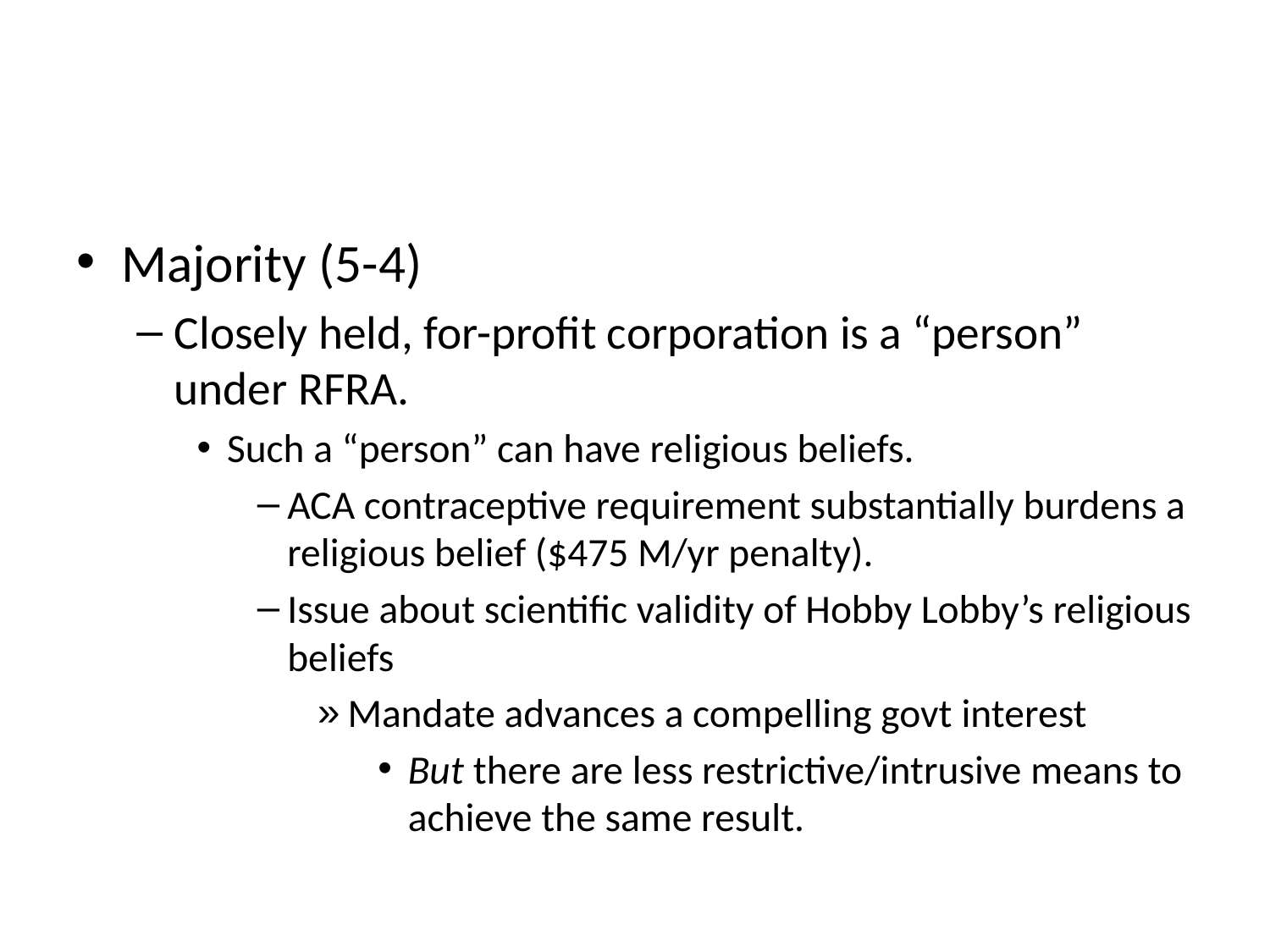

#
Majority (5-4)
Closely held, for-profit corporation is a “person” under RFRA.
Such a “person” can have religious beliefs.
ACA contraceptive requirement substantially burdens a religious belief ($475 M/yr penalty).
Issue about scientific validity of Hobby Lobby’s religious beliefs
Mandate advances a compelling govt interest
But there are less restrictive/intrusive means to achieve the same result.